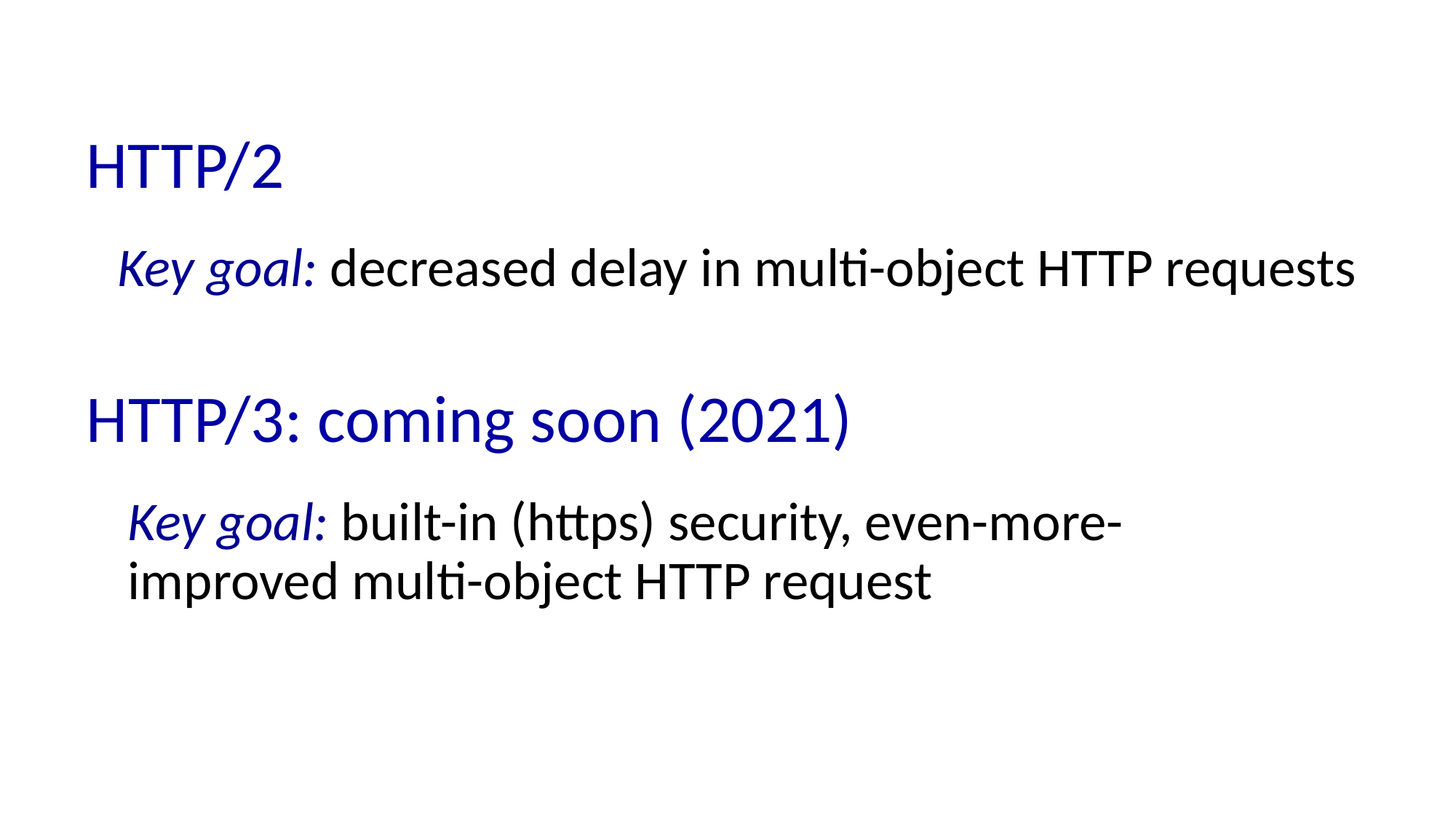

# HTTP/2
Key goal: decreased delay in multi-object HTTP requests

HTTP/3: coming soon (2021)
Key goal: built-in (https) security, even-more-improved multi-object HTTP request